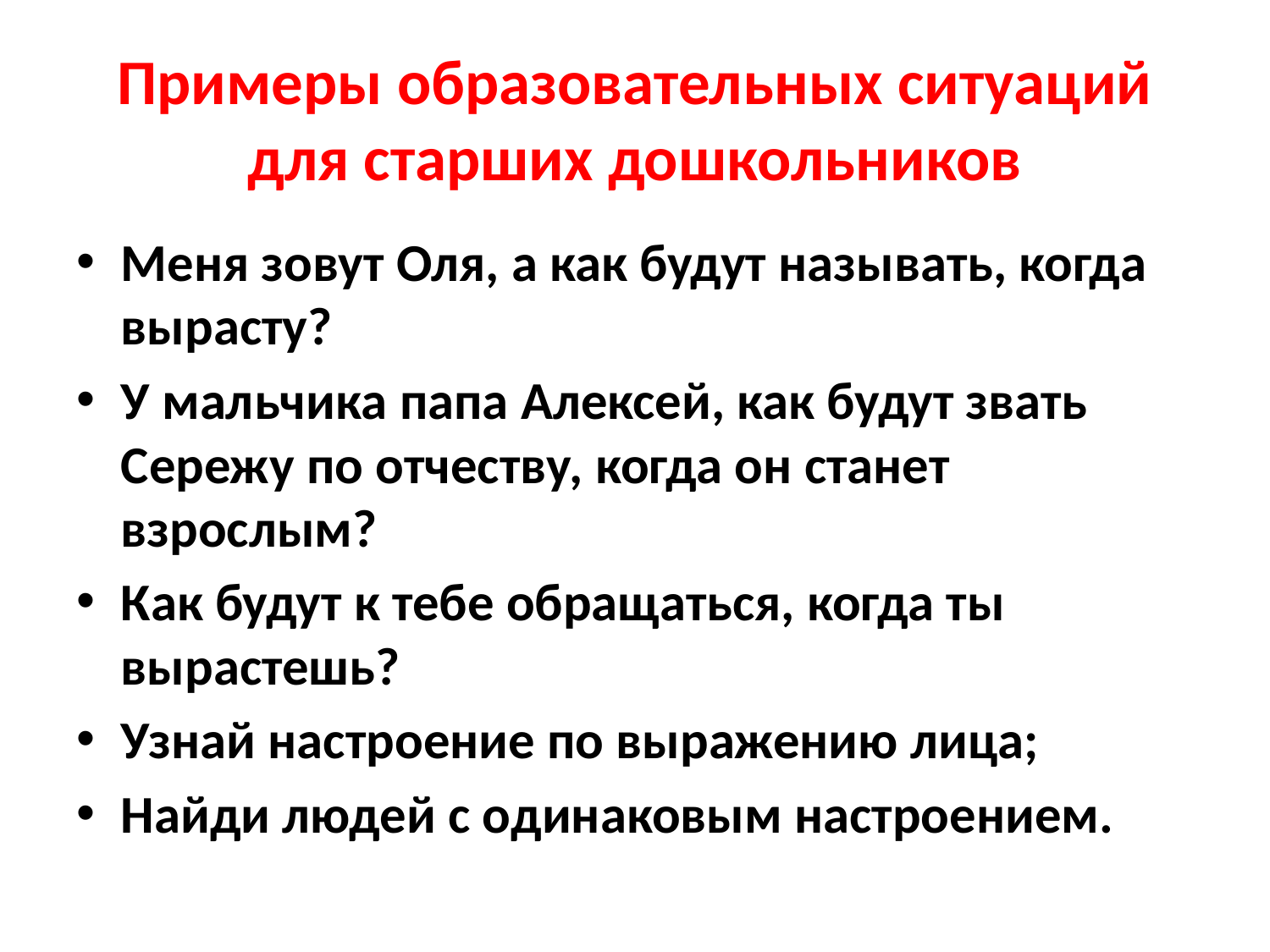

# Примеры образовательных ситуаций для старших дошкольников
Меня зовут Оля, а как будут называть, когда вырасту?
У мальчика папа Алексей, как будут звать Сережу по отчеству, когда он станет взрослым?
Как будут к тебе обращаться, когда ты вырастешь?
Узнай настроение по выражению лица;
Найди людей с одинаковым настроением.